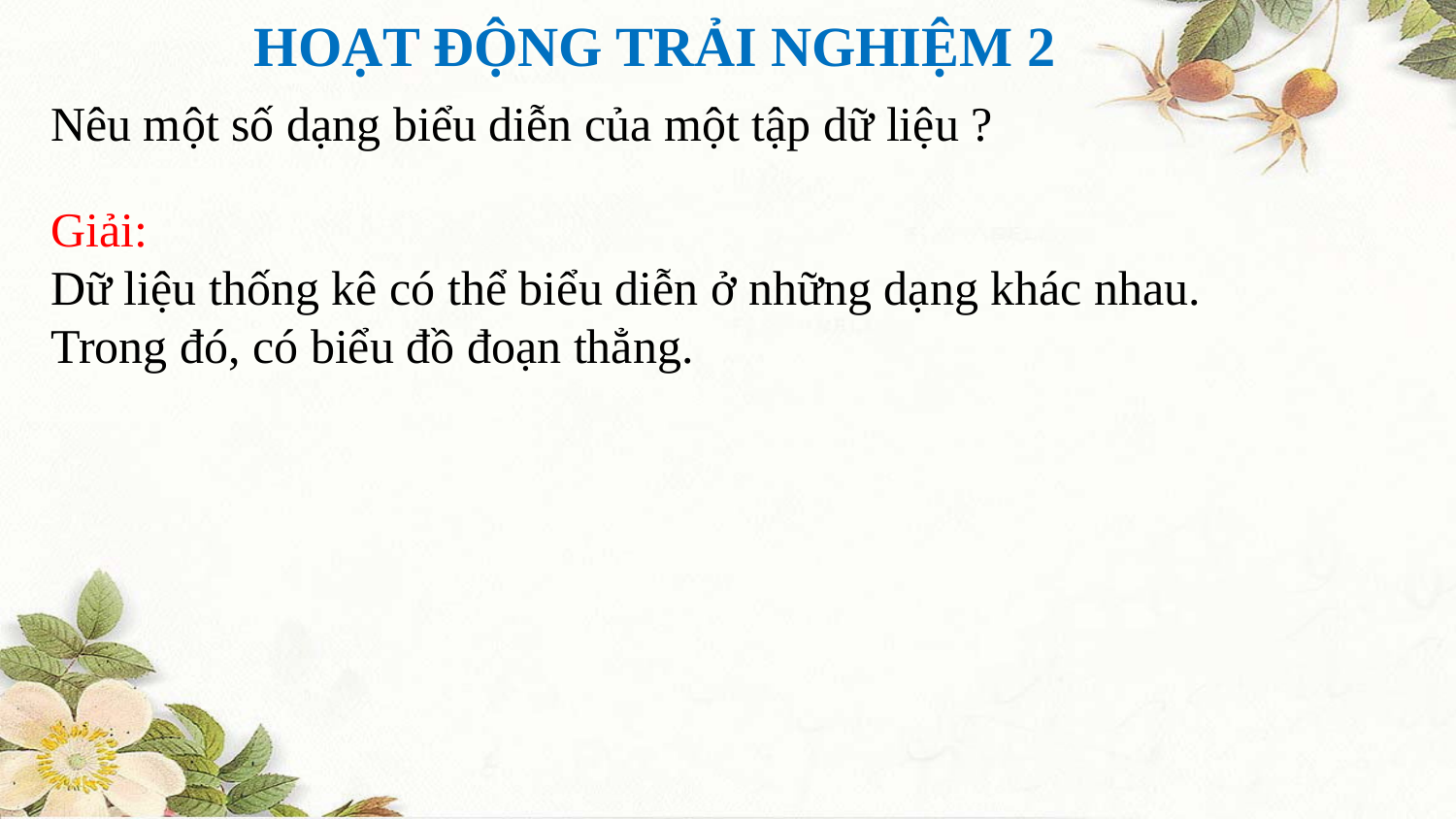

HOẠT ĐỘNG TRẢI NGHIỆM 2
Nêu một số dạng biểu diễn của một tập dữ liệu ?
Giải:
Dữ liệu thống kê có thể biểu diễn ở những dạng khác nhau. Trong đó, có biểu đồ đoạn thẳng.